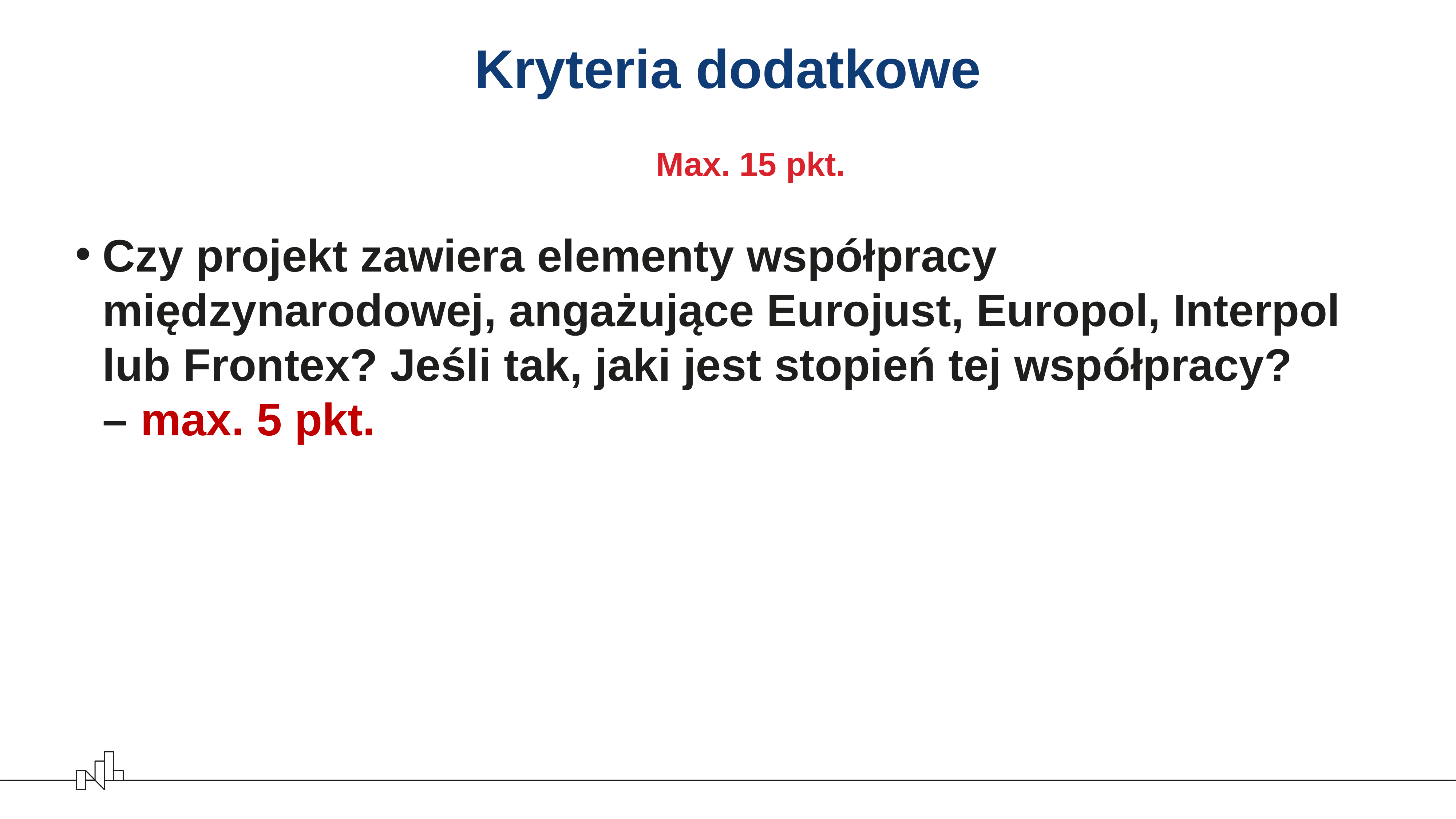

# Kryteria dodatkowe
Max. 15 pkt.
Czy projekt zawiera elementy współpracy międzynarodowej, angażujące Eurojust, Europol, Interpol lub Frontex? Jeśli tak, jaki jest stopień tej współpracy?
– max. 5 pkt.